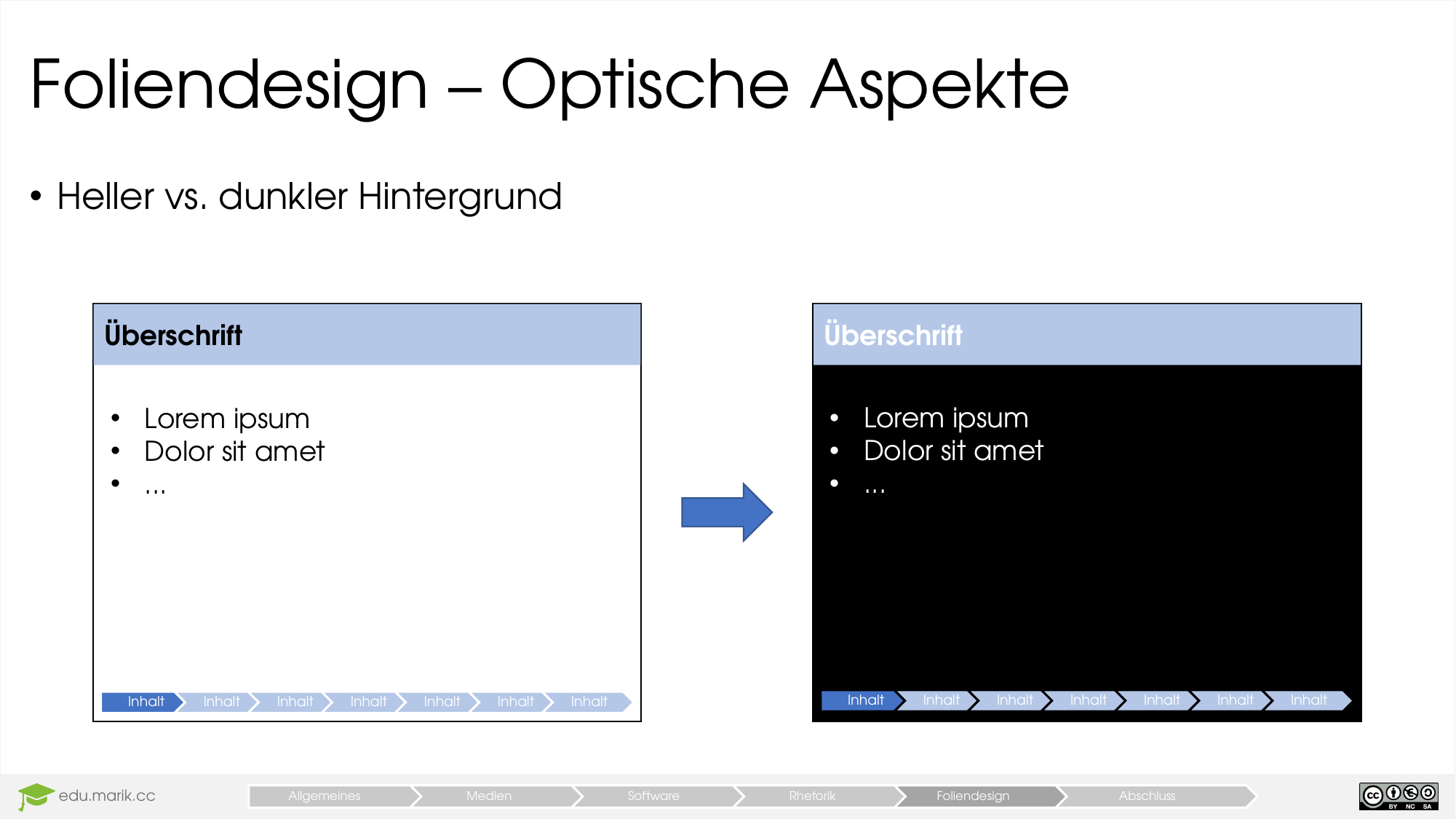

# Foliendesign – Optische Aspekte
Heller vs. dunkler Hintergrund

Überschrift
Überschrift
Lorem ipsum
Dolor sit amet
...
Lorem ipsum
Dolor sit amet
...

Inhalt
Inhalt
Inhalt
Inhalt
Inhalt
Inhalt
Inhalt
Inhalt
Inhalt
Inhalt
Inhalt
Inhalt
Inhalt
Inhalt
          Allgemeines
            Medien
            Software
            Rhetorik
        Foliendesign
              Abschluss